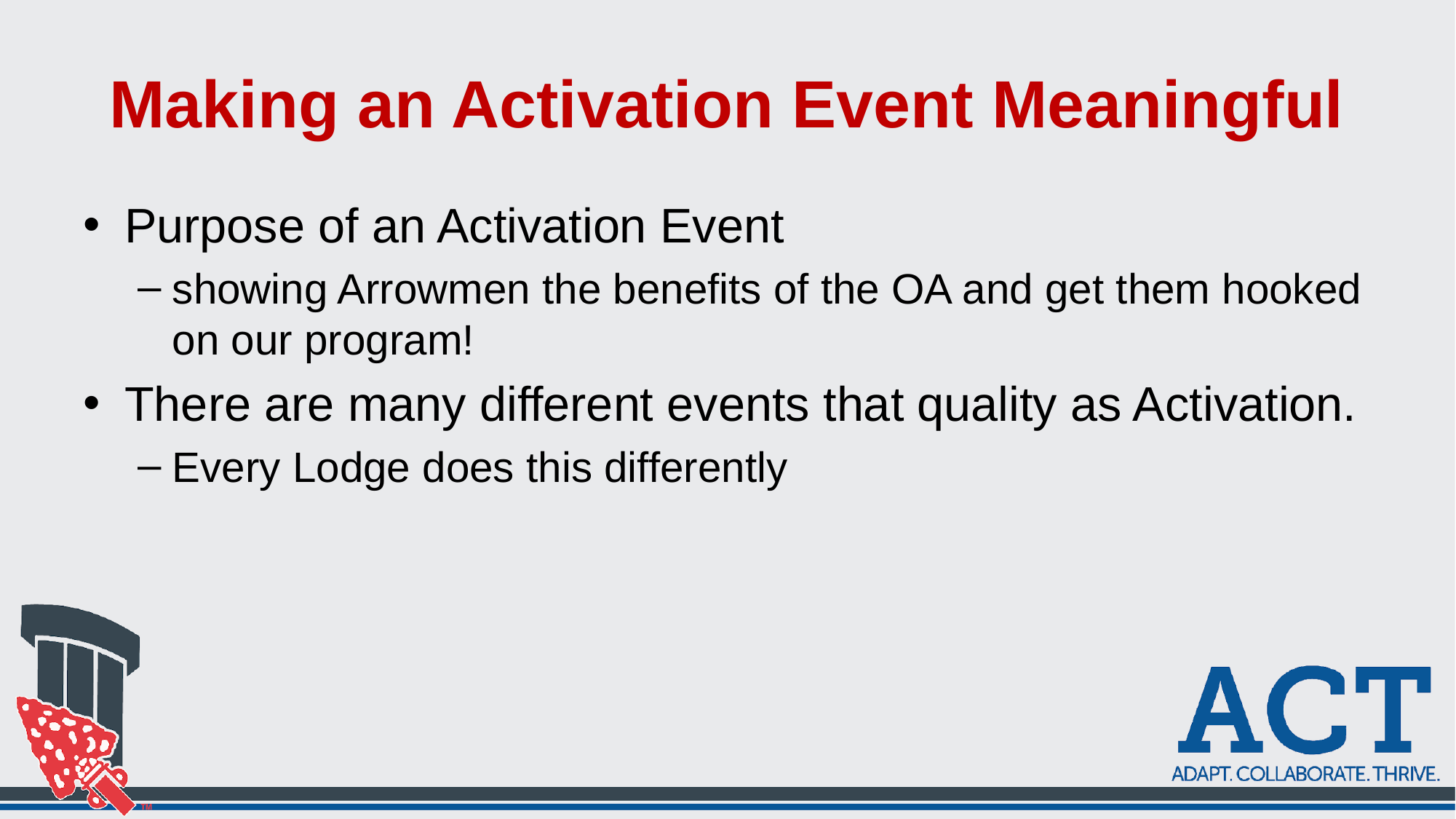

# Making an Activation Event Meaningful
Purpose of an Activation Event
showing Arrowmen the benefits of the OA and get them hooked on our program!
There are many different events that quality as Activation.
Every Lodge does this differently